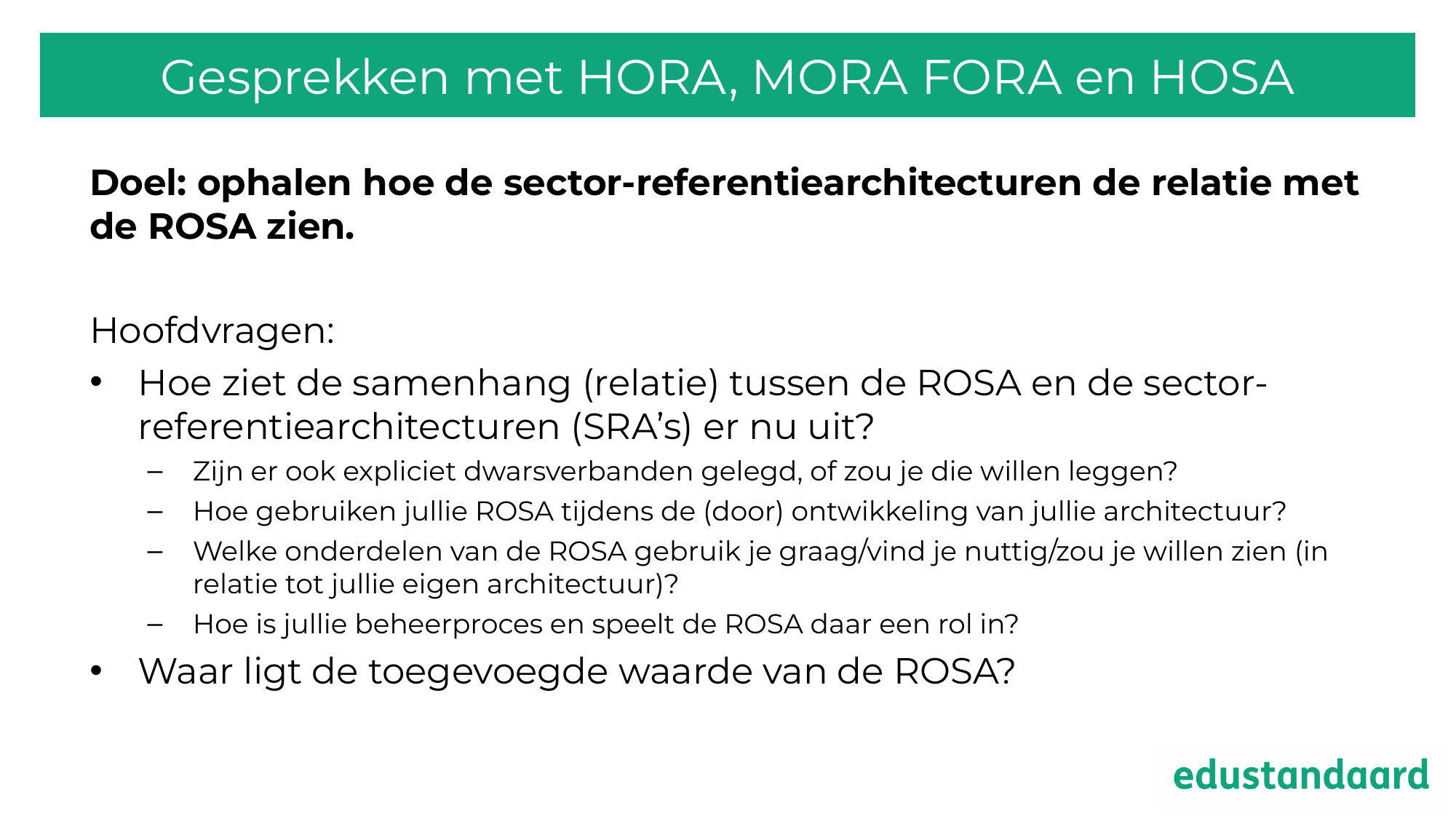

# Gesprekken met HORA, MORA FORA en HOSA
Doel: ophalen hoe de sector-referentiearchitecturen de relatie met de ROSA zien.

Hoofdvragen:
Hoe ziet de samenhang (relatie) tussen de ROSA en de sector-referentiearchitecturen (SRA’s) er nu uit?
Zijn er ook expliciet dwarsverbanden gelegd, of zou je die willen leggen?
Hoe gebruiken jullie ROSA tijdens de (door) ontwikkeling van jullie architectuur?
Welke onderdelen van de ROSA gebruik je graag/vind je nuttig/zou je willen zien (in relatie tot jullie eigen architectuur)?
Hoe is jullie beheerproces en speelt de ROSA daar een rol in?
Waar ligt de toegevoegde waarde van de ROSA?